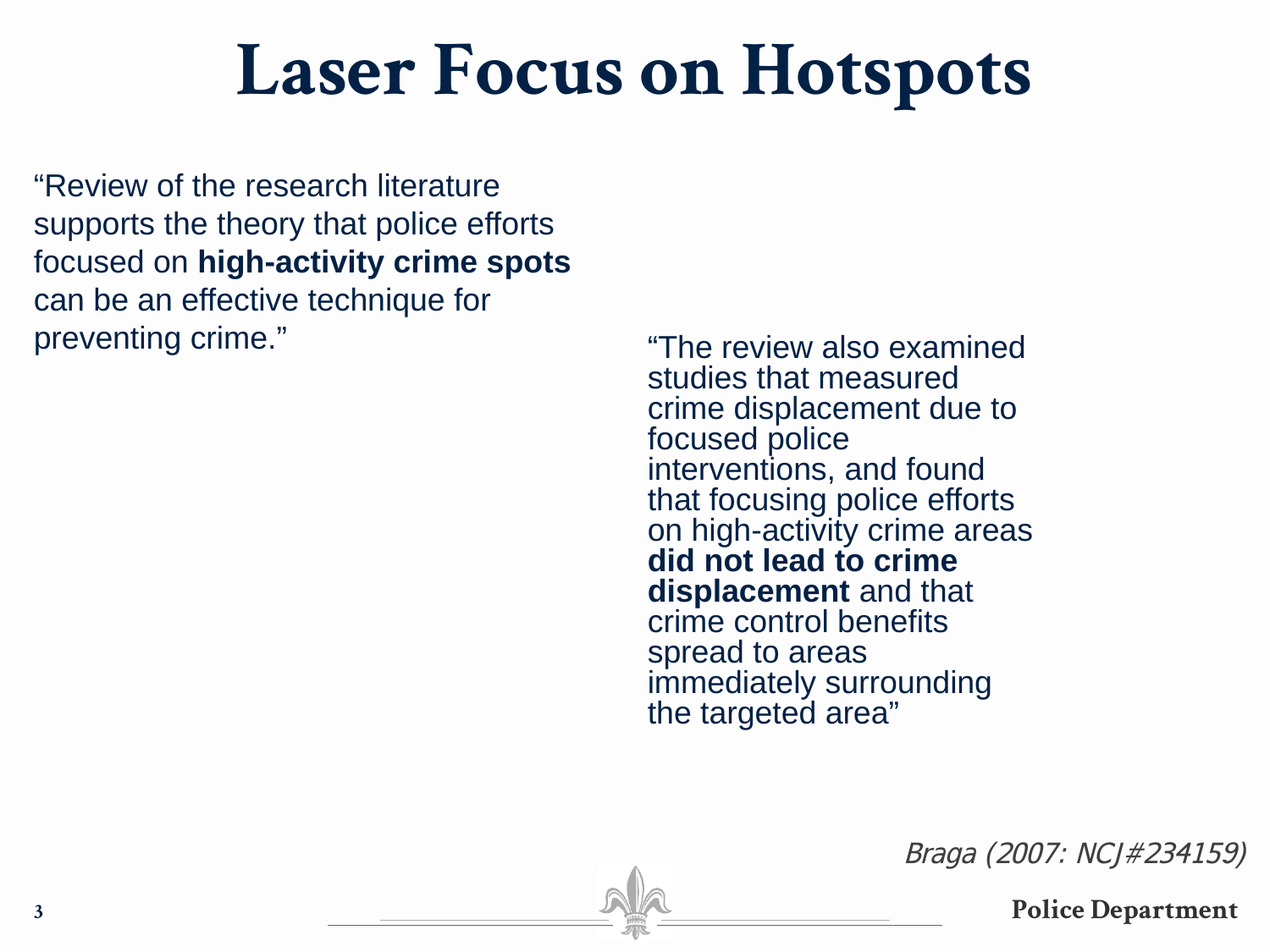

# Laser Focus on Hotspots
“Review of the research literature supports the theory that police efforts focused on high-activity crime spots can be an effective technique for preventing crime.”
“The review also examined studies that measured crime displacement due to focused police interventions, and found that focusing police efforts on high-activity crime areas did not lead to crime displacement and that crime control benefits spread to areas immediately surrounding the targeted area”
Braga (2007: NCJ#234159)

3
Police Department